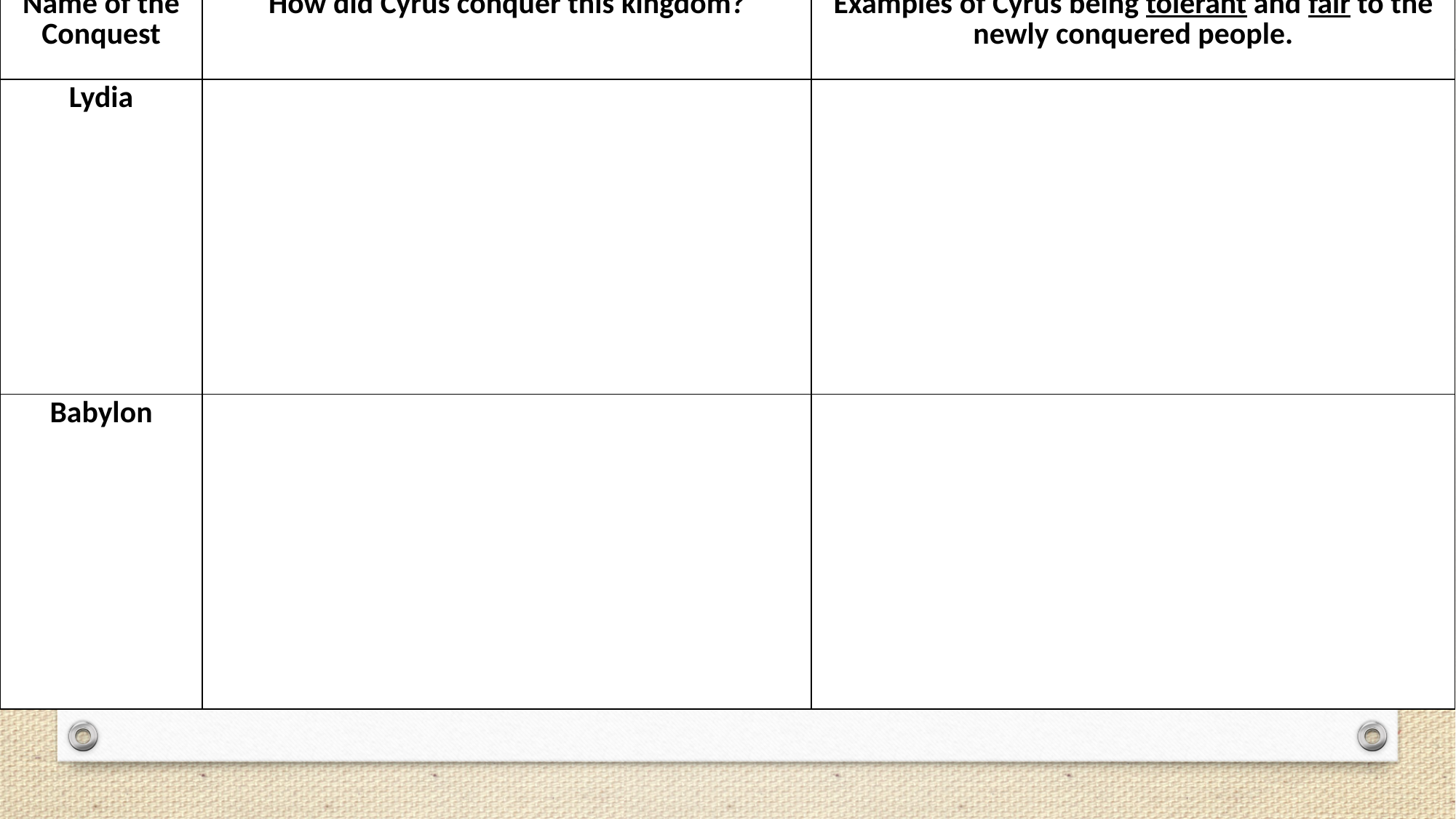

| Name of the Conquest | How did Cyrus conquer this kingdom? | Examples of Cyrus being tolerant and fair to the newly conquered people. |
| --- | --- | --- |
| Lydia |  |  |
| Babylon |  |  |
#